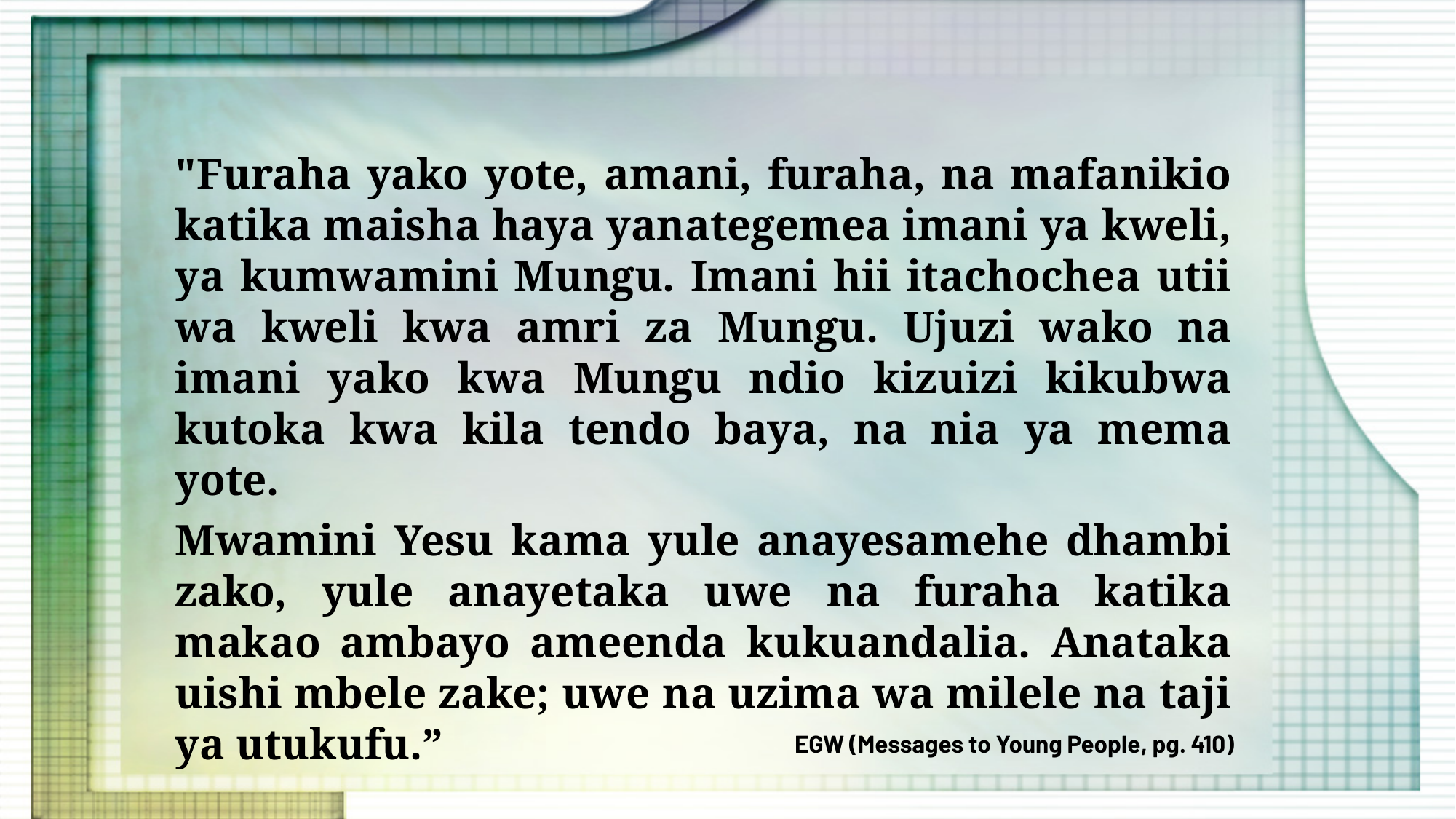

"Furaha yako yote, amani, furaha, na mafanikio katika maisha haya yanategemea imani ya kweli, ya kumwamini Mungu. Imani hii itachochea utii wa kweli kwa amri za Mungu. Ujuzi wako na imani yako kwa Mungu ndio kizuizi kikubwa kutoka kwa kila tendo baya, na nia ya mema yote.
Mwamini Yesu kama yule anayesamehe dhambi zako, yule anayetaka uwe na furaha katika makao ambayo ameenda kukuandalia. Anataka uishi mbele zake; uwe na uzima wa milele na taji ya utukufu.”
EGW (Messages to Young People, pg. 410)